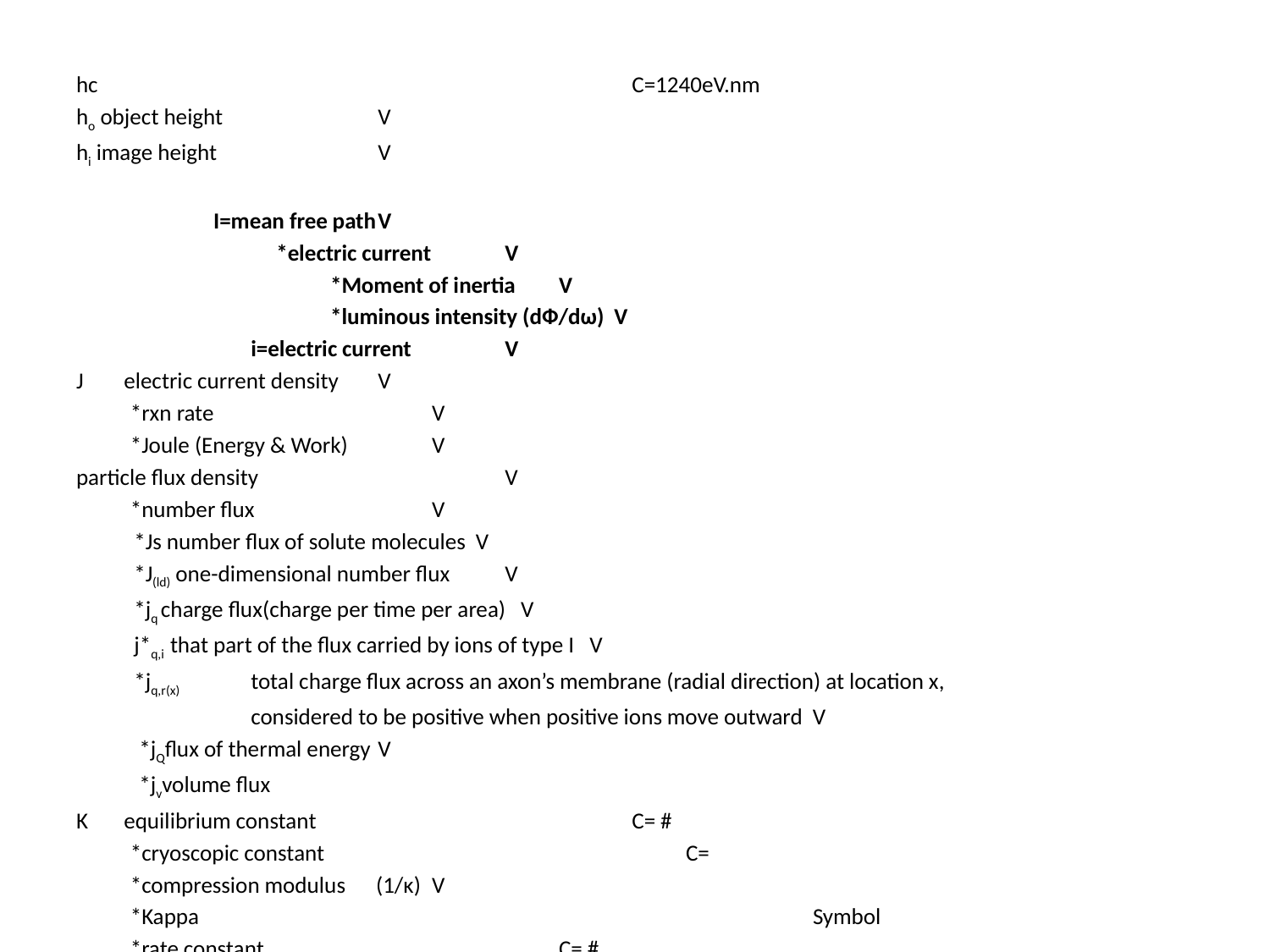

hc					C=1240eV.nm
ho object height		V
hi image height		V

                           I=mean free path	V
		     *electric current	V
		     *Moment of inertia	V
		     *luminous intensity (dФ/dω)  V
  		i=electric current	V
J	electric current density	V
*rxn rate		V
*Joule (Energy & Work)	V
particle flux density		V
*number flux		V
	  *Js number flux of solute molecules  V
	  *J(ld) one-dimensional number flux	V
	  *jq charge flux(charge per time per area)   V
	  j*q,i  that part of the flux carried by ions of type I   V
	  *jq,r(x)	total charge flux across an axon’s membrane (radial direction) at location x,
		considered to be positive when positive ions move outward  V
	   *jQflux of thermal energy	V
	   *jvvolume flux
K	equilibrium constant			C= #
*cryoscopic constant			C=
*compression modulus      (1/κ)	V
*Kappa					Symbol
*rate constant			C= #